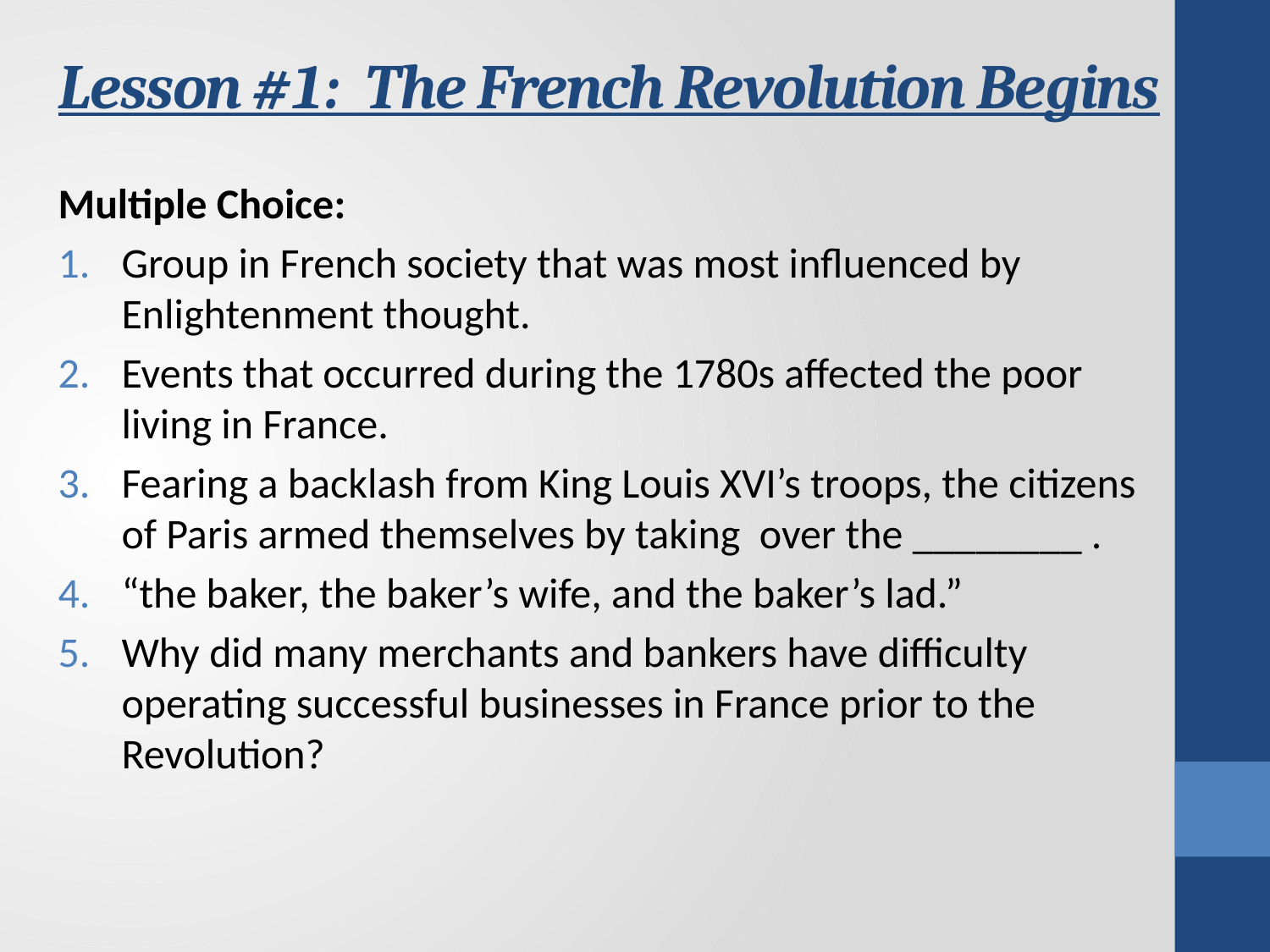

# Lesson #1:  The French Revolution Begins
Multiple Choice:
Group in French society that was most influenced by Enlightenment thought.
Events that occurred during the 1780s affected the poor living in France.
Fearing a backlash from King Louis XVI’s troops, the citizens of Paris armed themselves by taking  over the ________ .
“the baker, the baker’s wife, and the baker’s lad.”
Why did many merchants and bankers have difficulty operating successful businesses in France prior to the Revolution?